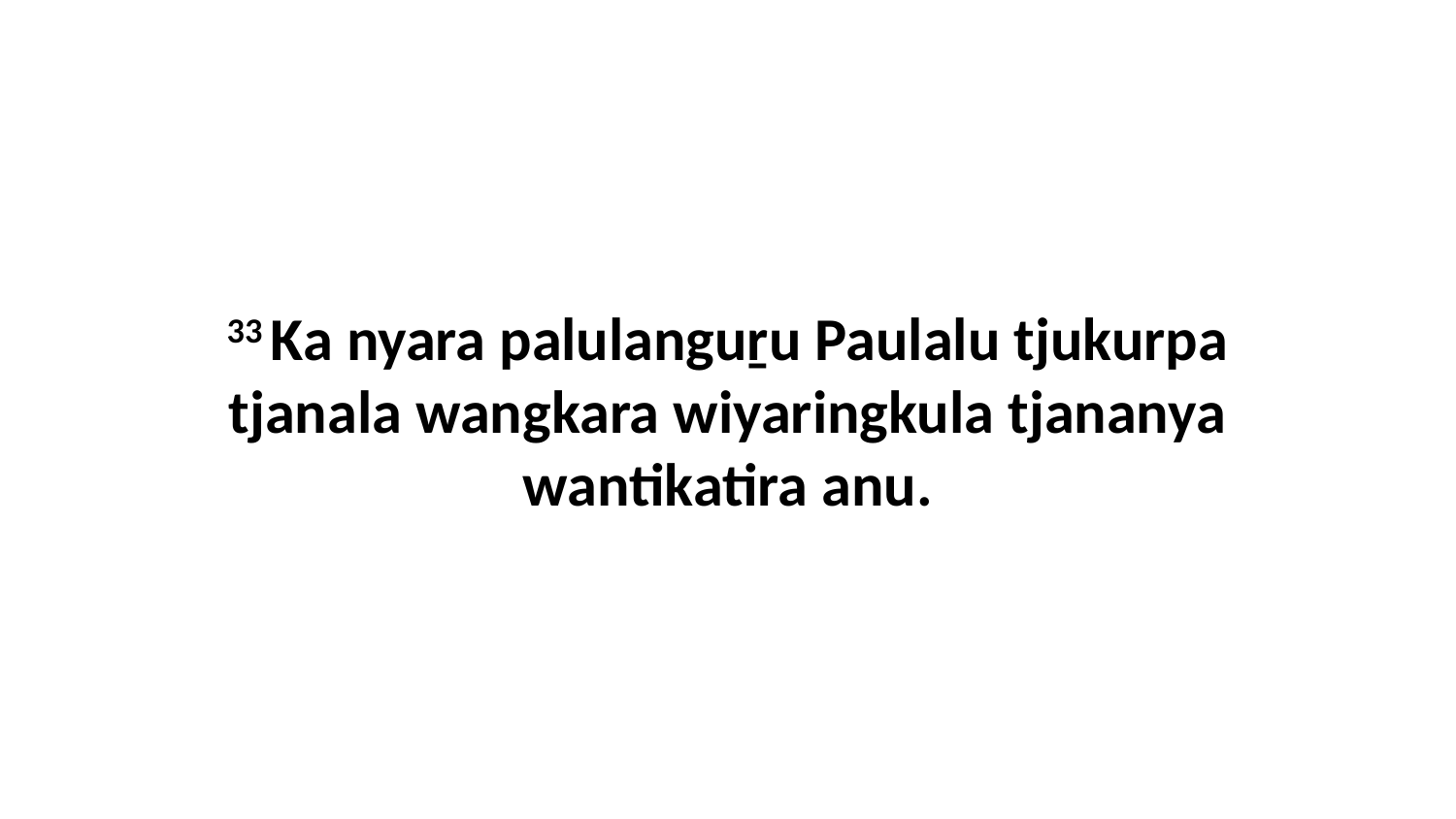

33 Ka nyara palulanguṟu Paulalu tjukurpa tjanala wangkara wiyaringkula tjananya wantikatira anu.